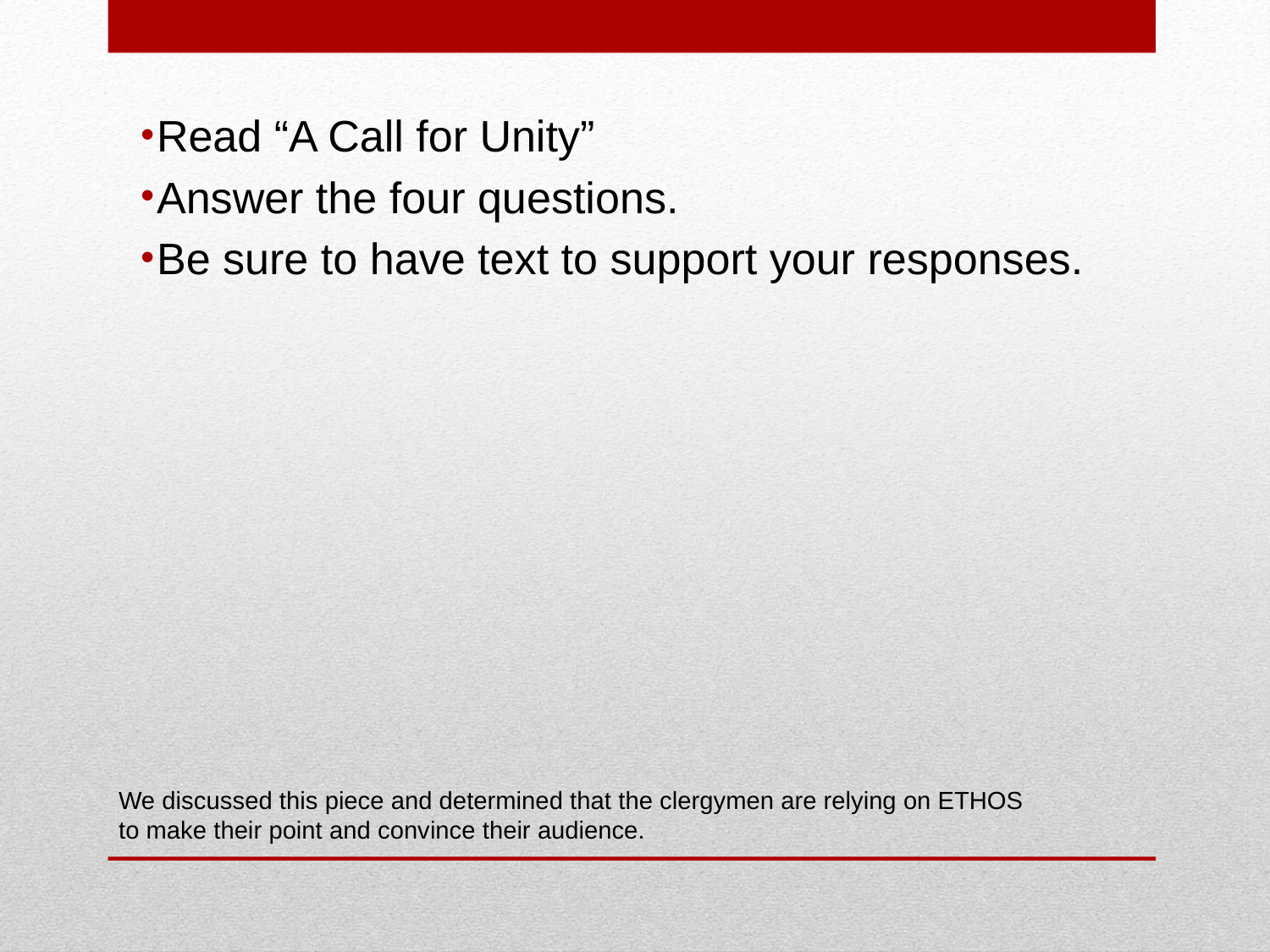

Read “A Call for Unity”
Answer the four questions.
Be sure to have text to support your responses.
# We discussed this piece and determined that the clergymen are relying on ETHOS to make their point and convince their audience.